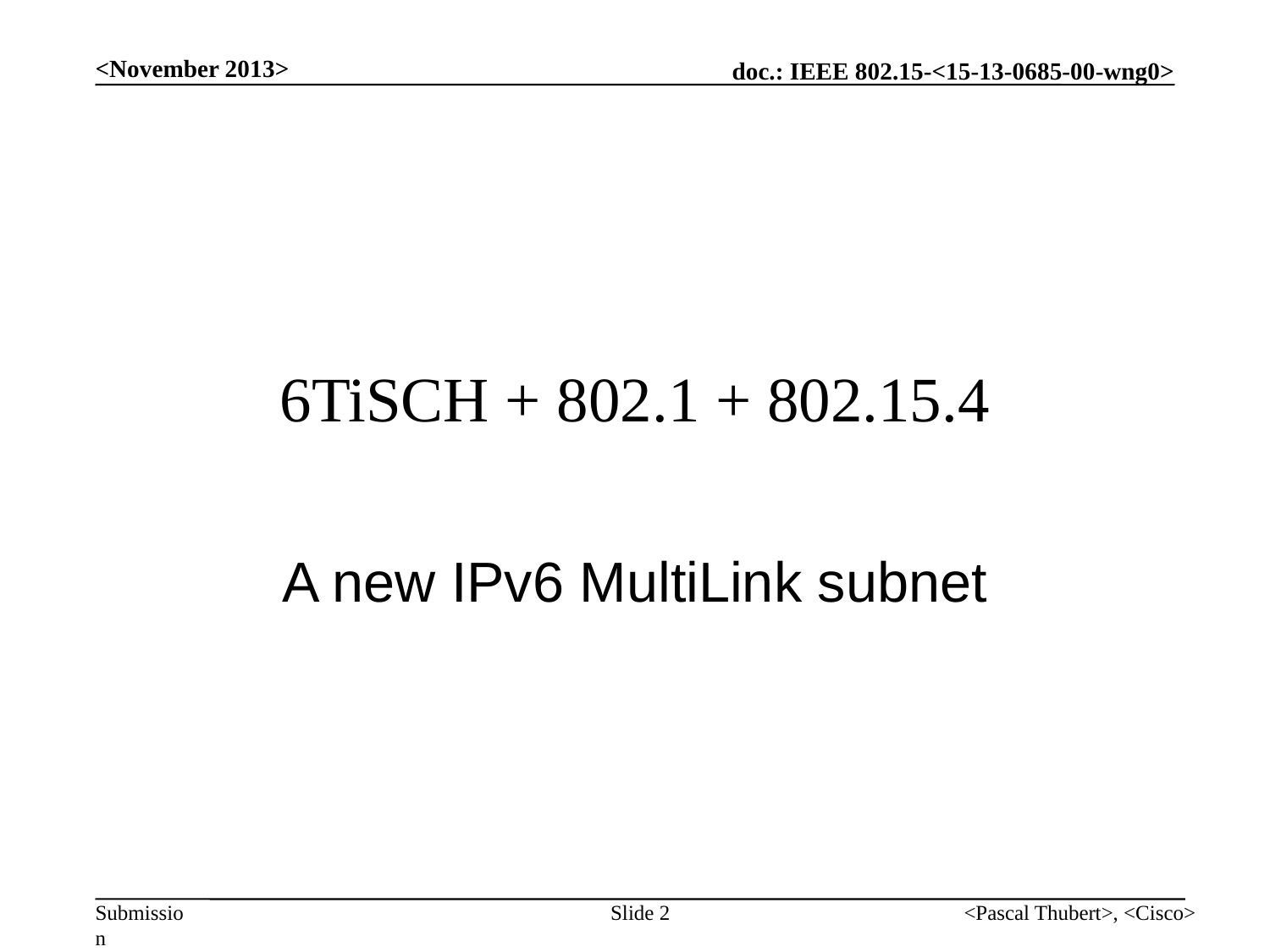

<November 2013>
# 6TiSCH + 802.1 + 802.15.4
A new IPv6 MultiLink subnet
Slide 2
<Pascal Thubert>, <Cisco>